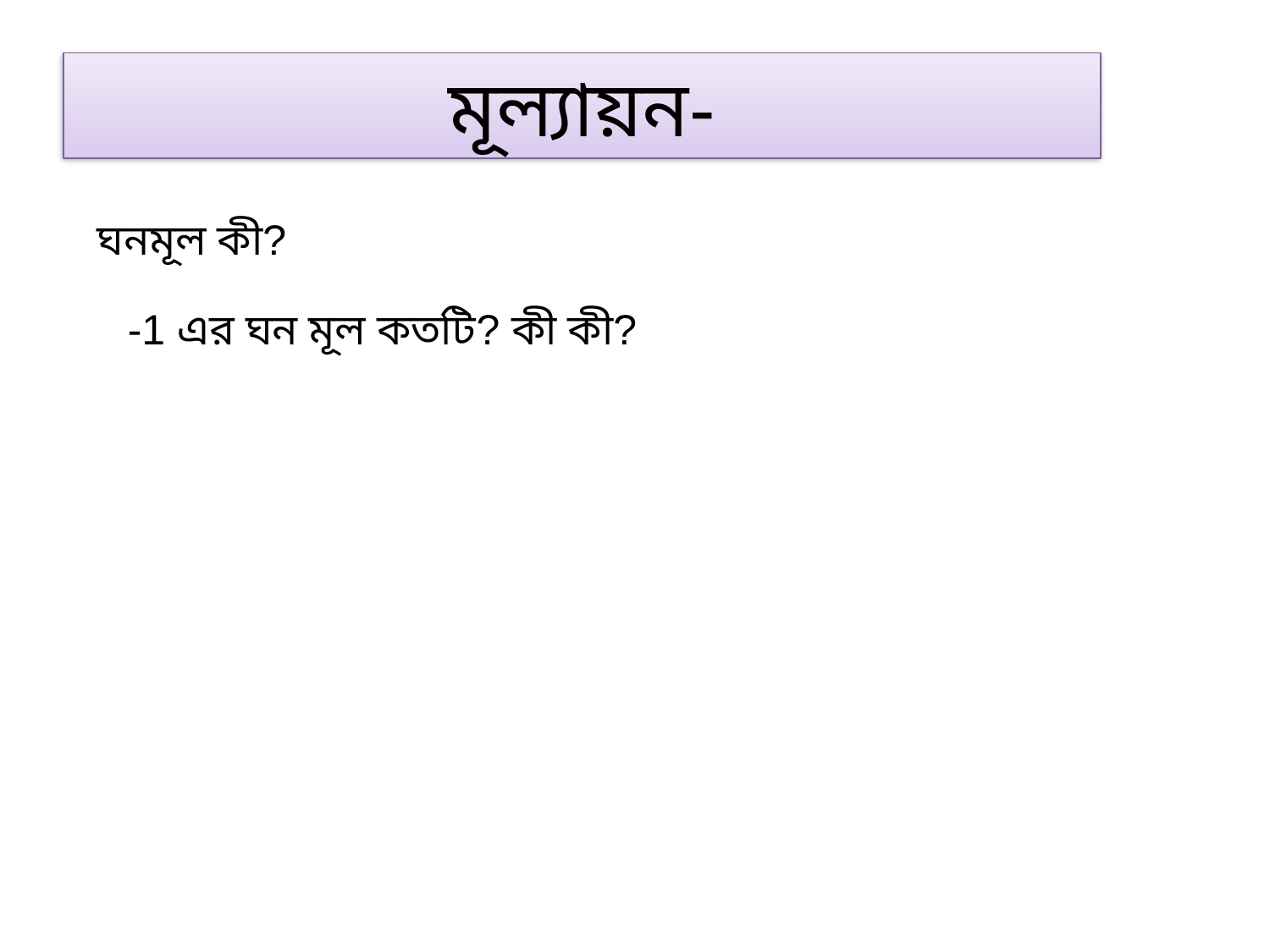

মূল্যায়ন-
ঘনমূল কী?
 -1 এর ঘন মূল কতটি? কী কী?